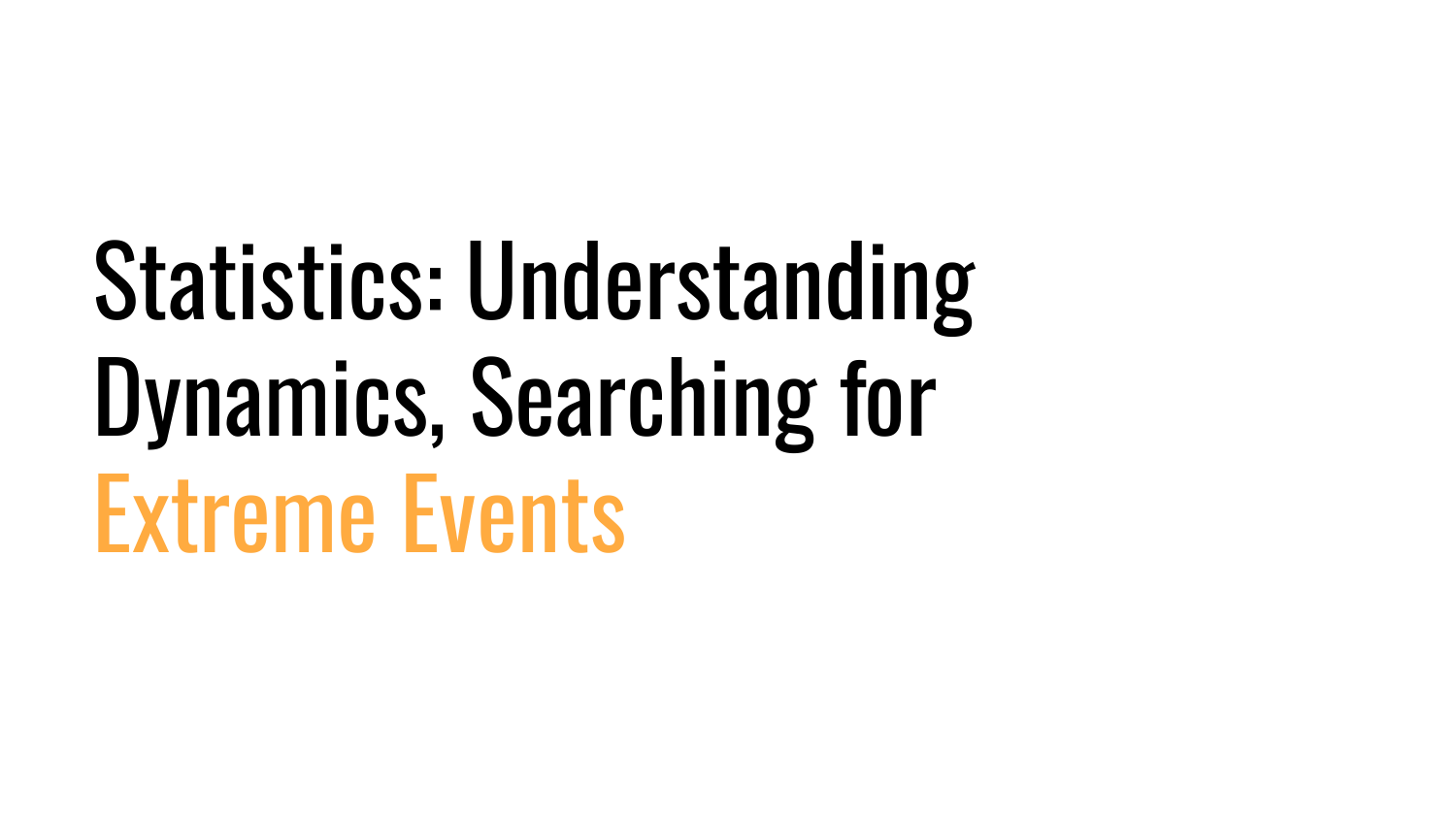

# Statistics: Understanding Dynamics, Searching for Extreme Events